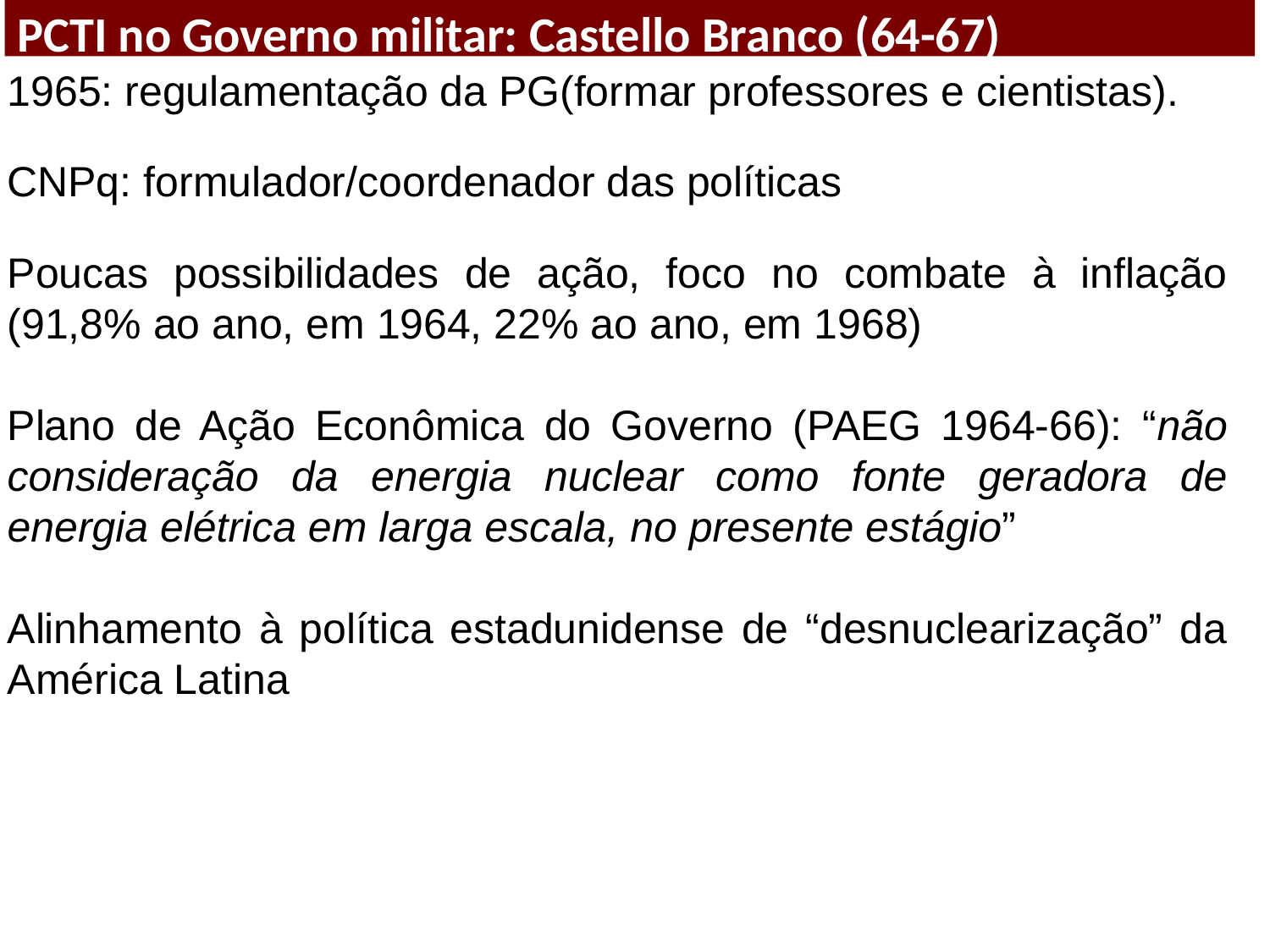

PCTI no Governo militar: Castello Branco (64-67)
1965: regulamentação da PG(formar professores e cientistas).

CNPq: formulador/coordenador das políticas

Poucas possibilidades de ação, foco no combate à inflação (91,8% ao ano, em 1964, 22% ao ano, em 1968)

Plano de Ação Econômica do Governo (PAEG 1964-66): “não consideração da energia nuclear como fonte geradora de energia elétrica em larga escala, no presente estágio”

Alinhamento à política estadunidense de “desnuclearização” da América Latina